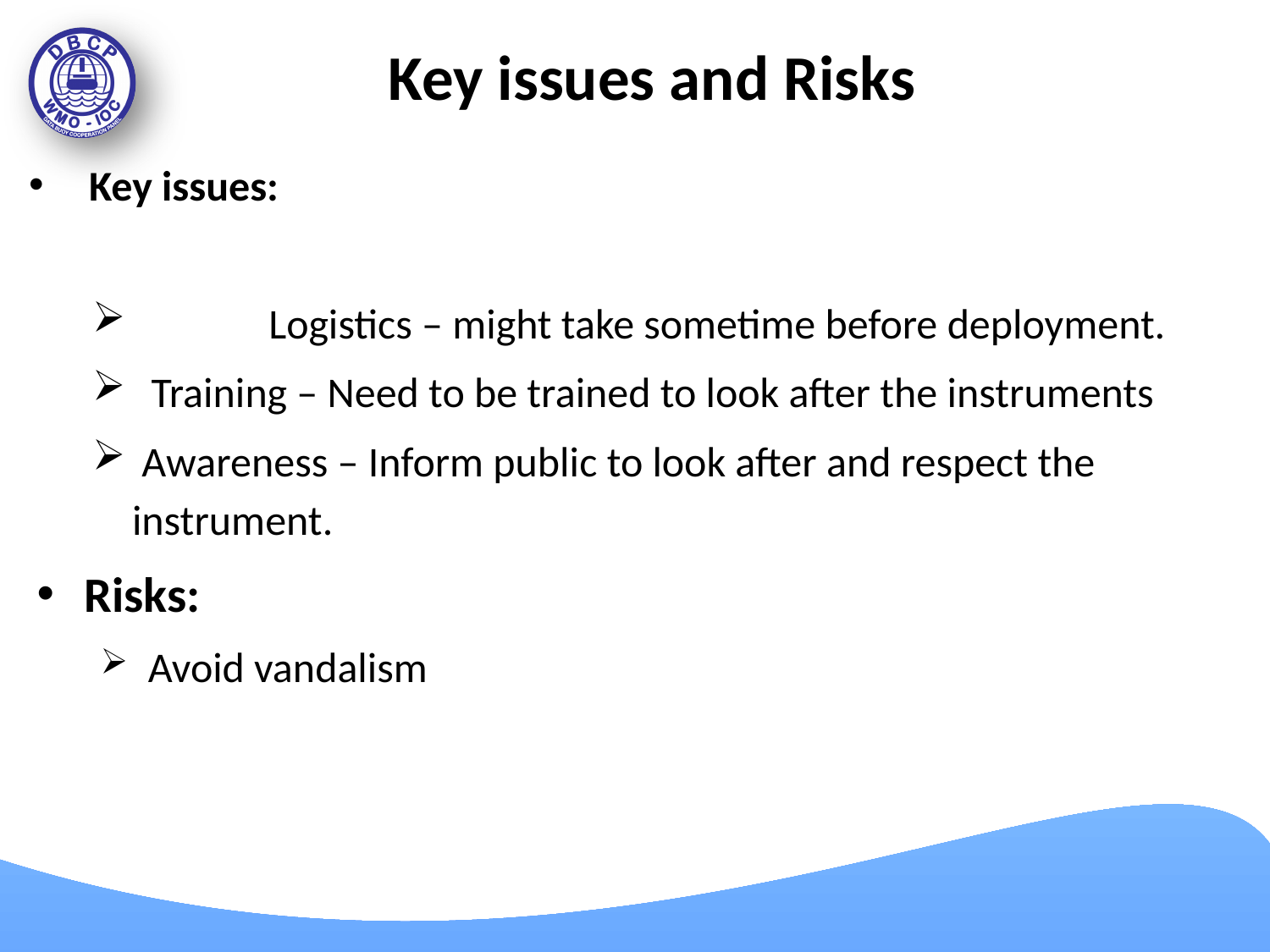

# Key issues and Risks
Key issues:

	 Logistics – might take sometime before deployment.
  Training – Need to be trained to look after the instruments
 Awareness – Inform public to look after and respect the instrument.
Risks:
 Avoid vandalism